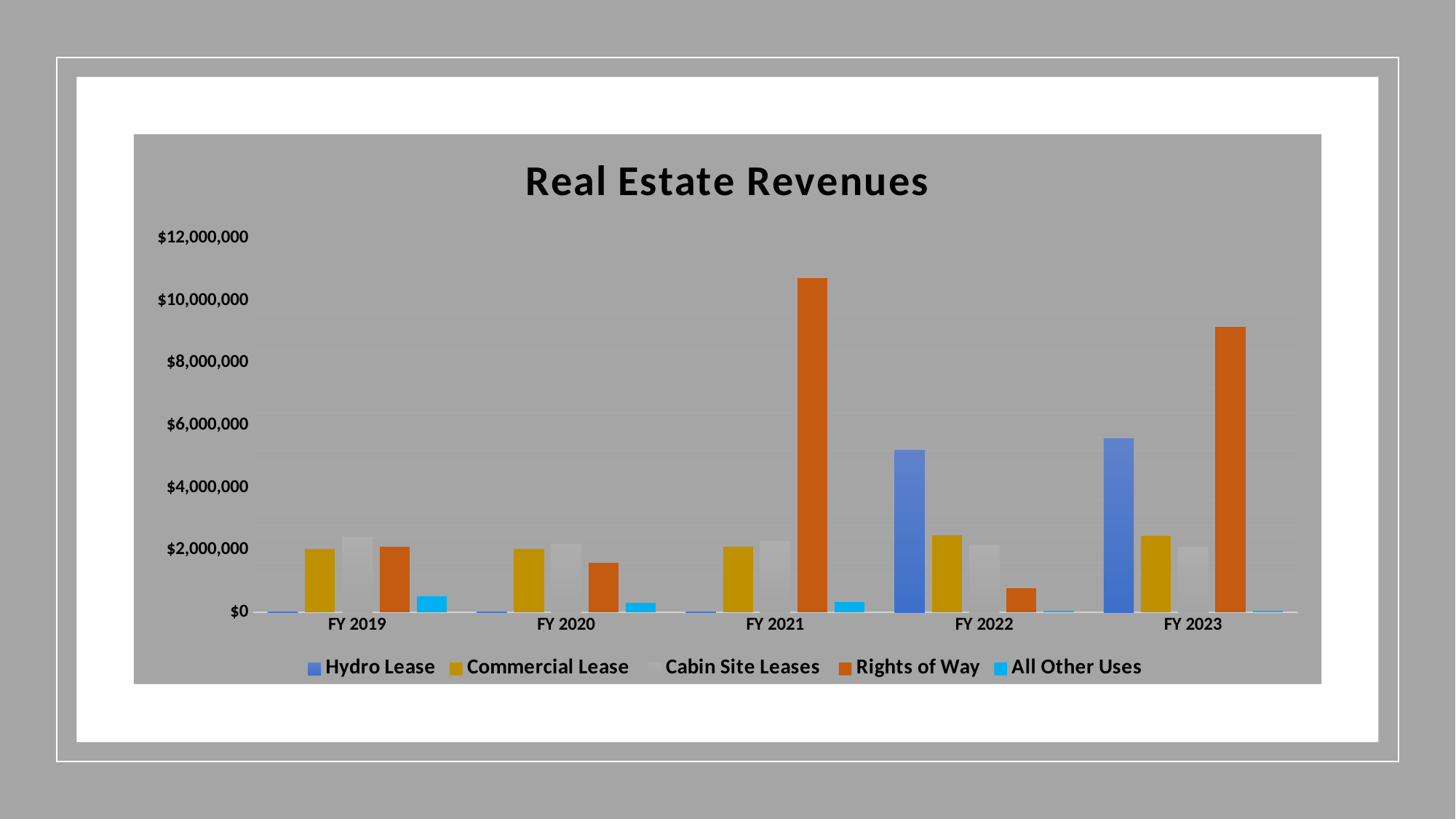

### Chart: Real Estate Revenues

| Category | Hydro Lease | Commercial Lease  | Cabin Site Leases  | Rights of Way | All Other Uses  |
|---|---|---|---|---|---|
| FY 2019 | 16136.67 | 2036305.89 | 2430573.5 | 2102621.0 | 524441.1 |
| FY 2020 | 18693.0 | 2025838.0 | 2190128.9 | 1592694.0 | 298099.41 |
| FY 2021 | 18613.0 | 2112670.0 | 2278960.0 | 10740555.0 | 322885.0 |
| FY 2022 | 5191270.0 | 2470379.0 | 2157465.0 | 783541.0 | 47099.0 |
| FY 2023 | 5581635.06 | 2444665.82 | 2103343.92 | 9154277.0 | 47380.0 |